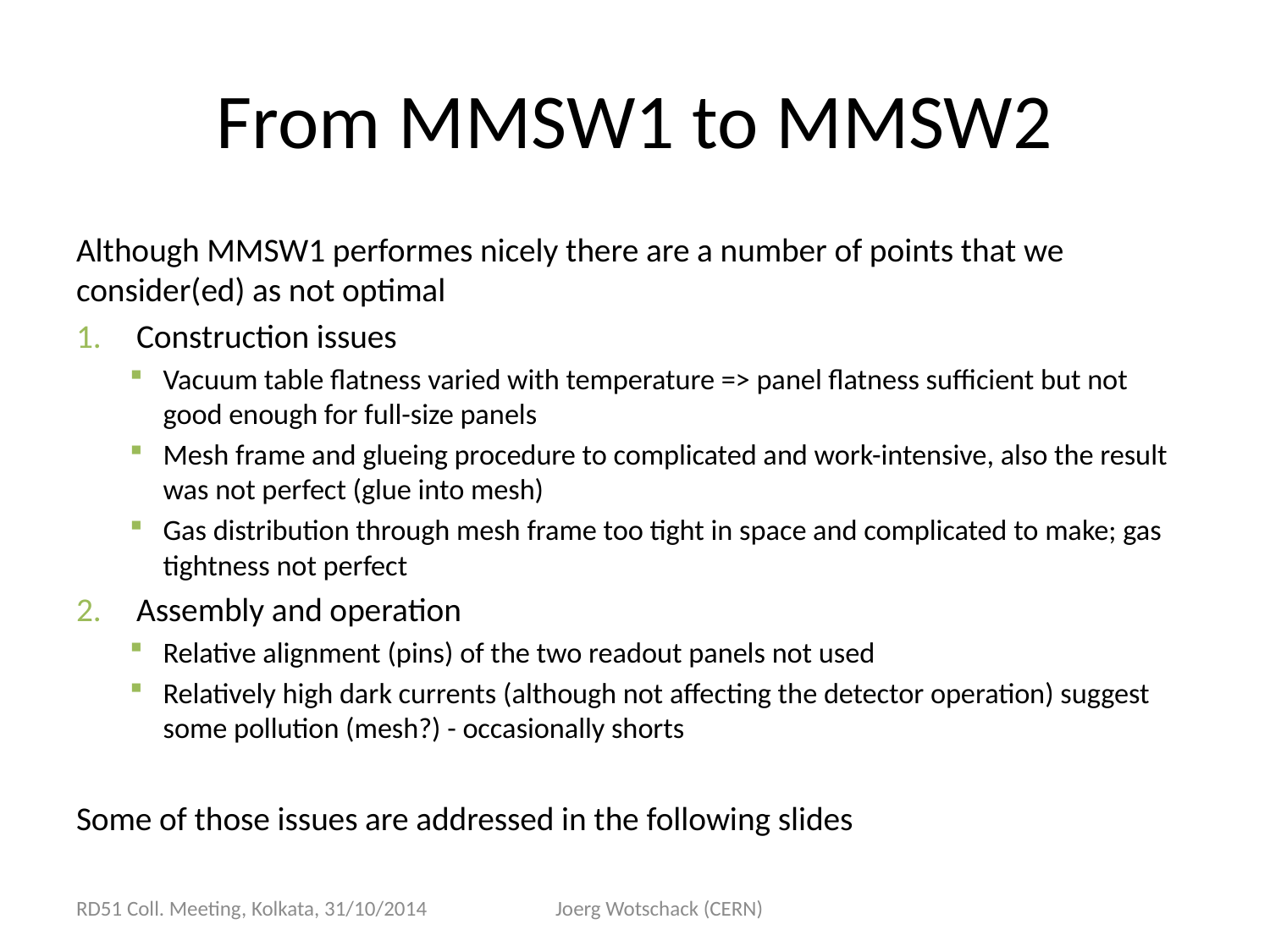

# From MMSW1 to MMSW2
Although MMSW1 performes nicely there are a number of points that we consider(ed) as not optimal
Construction issues
Vacuum table flatness varied with temperature => panel flatness sufficient but not good enough for full-size panels
Mesh frame and glueing procedure to complicated and work-intensive, also the result was not perfect (glue into mesh)
Gas distribution through mesh frame too tight in space and complicated to make; gas tightness not perfect
Assembly and operation
Relative alignment (pins) of the two readout panels not used
Relatively high dark currents (although not affecting the detector operation) suggest some pollution (mesh?) - occasionally shorts

Some of those issues are addressed in the following slides

RD51 Coll. Meeting, Kolkata, 31/10/2014
Joerg Wotschack (CERN)